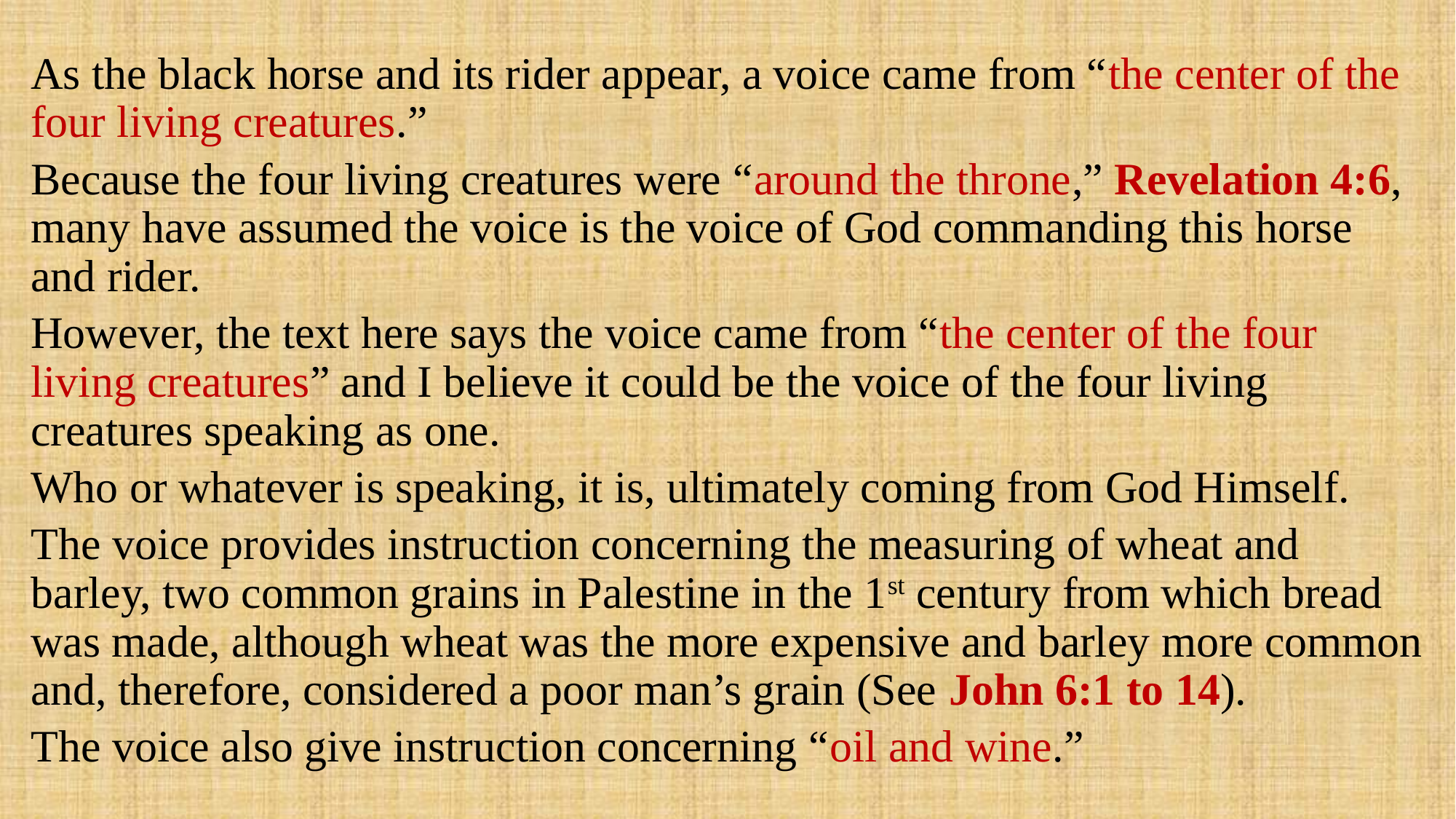

As the black horse and its rider appear, a voice came from “the center of the four living creatures.”
Because the four living creatures were “around the throne,” Revelation 4:6, many have assumed the voice is the voice of God commanding this horse and rider.
However, the text here says the voice came from “the center of the four living creatures” and I believe it could be the voice of the four living creatures speaking as one.
Who or whatever is speaking, it is, ultimately coming from God Himself.
The voice provides instruction concerning the measuring of wheat and barley, two common grains in Palestine in the 1st century from which bread was made, although wheat was the more expensive and barley more common and, therefore, considered a poor man’s grain (See John 6:1 to 14).
The voice also give instruction concerning “oil and wine.”